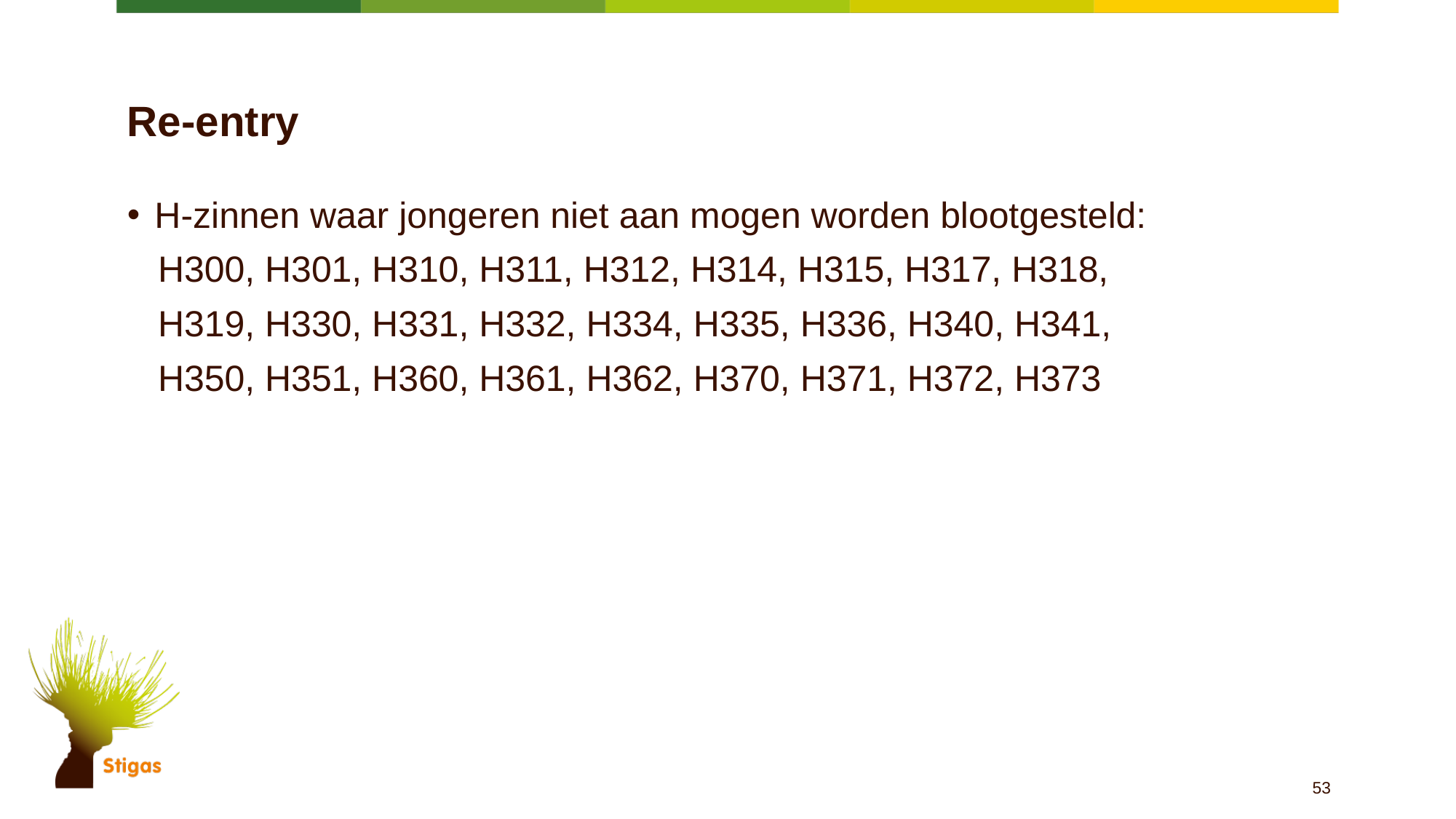

# Re-entry
H-zinnen waar jongeren niet aan mogen worden blootgesteld:
   H300, H301, H310, H311, H312, H314, H315, H317, H318,
   H319, H330, H331, H332, H334, H335, H336, H340, H341,
   H350, H351, H360, H361, H362, H370, H371, H372, H373